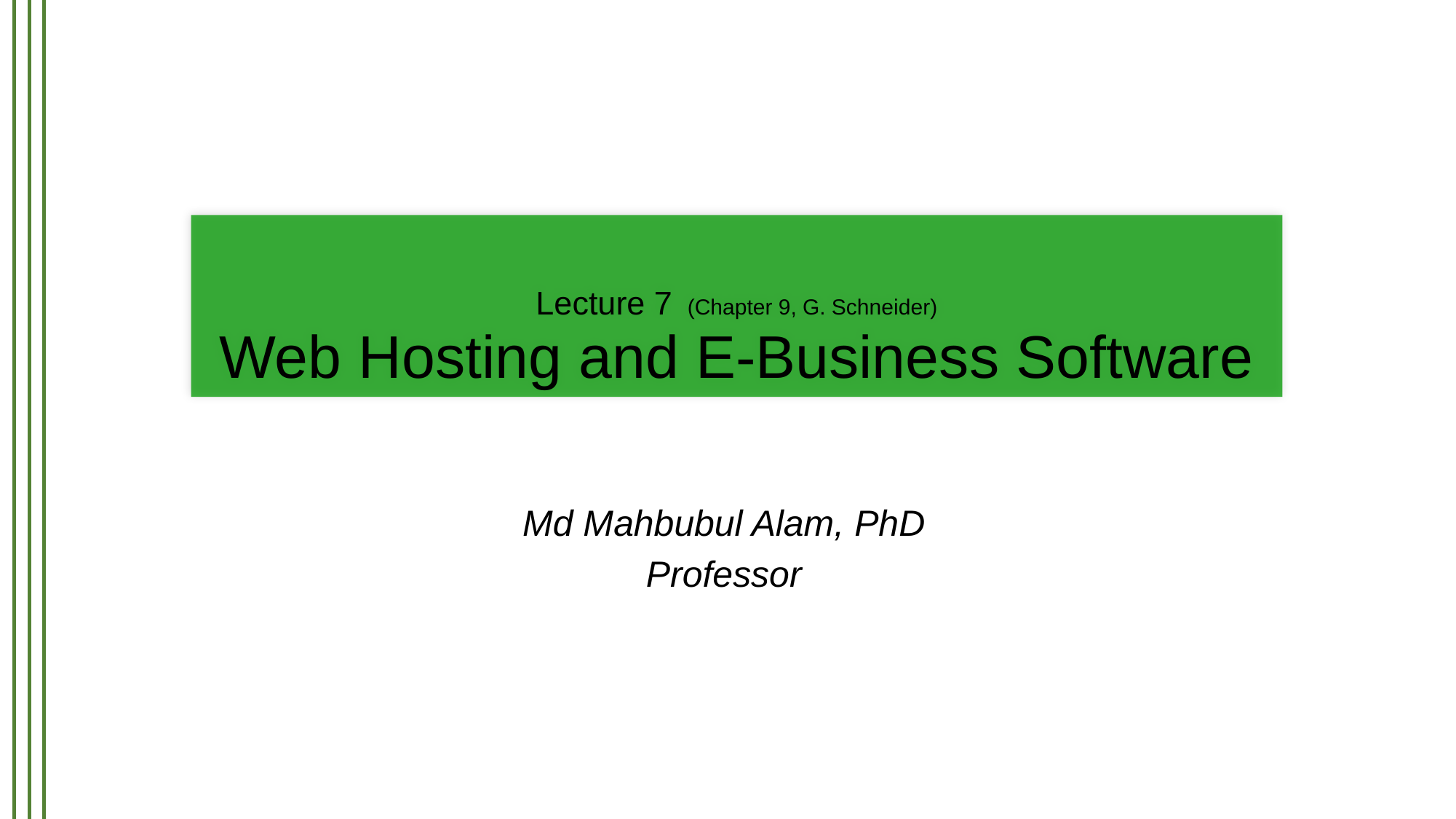

# Lecture 7 (Chapter 9, G. Schneider) Web Hosting and E-Business Software
Md Mahbubul Alam, PhD
Professor